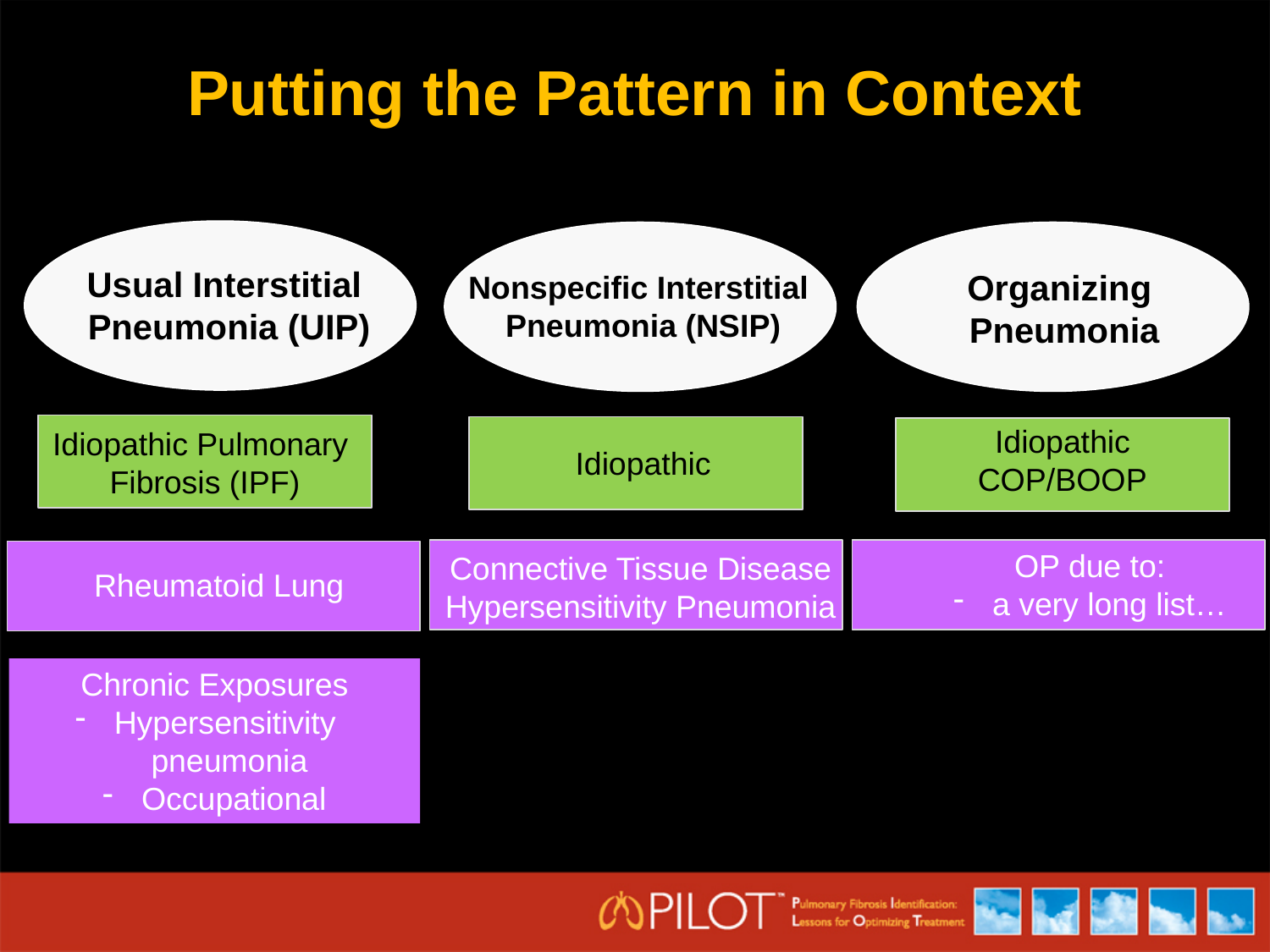

# Putting the Pattern in Context

Usual Interstitial
Pneumonia (UIP)

Nonspecific Interstitial
Pneumonia (NSIP)

Organizing
Pneumonia

Idiopathic
COP/BOOP

Idiopathic Pulmonary
Fibrosis (IPF)

Idiopathic
OP due to:
 a very long list…

Connective Tissue Disease
Hypersensitivity Pneumonia
Rheumatoid Lung
Chronic Exposures
 Hypersensitivity   pneumonia
 Occupational